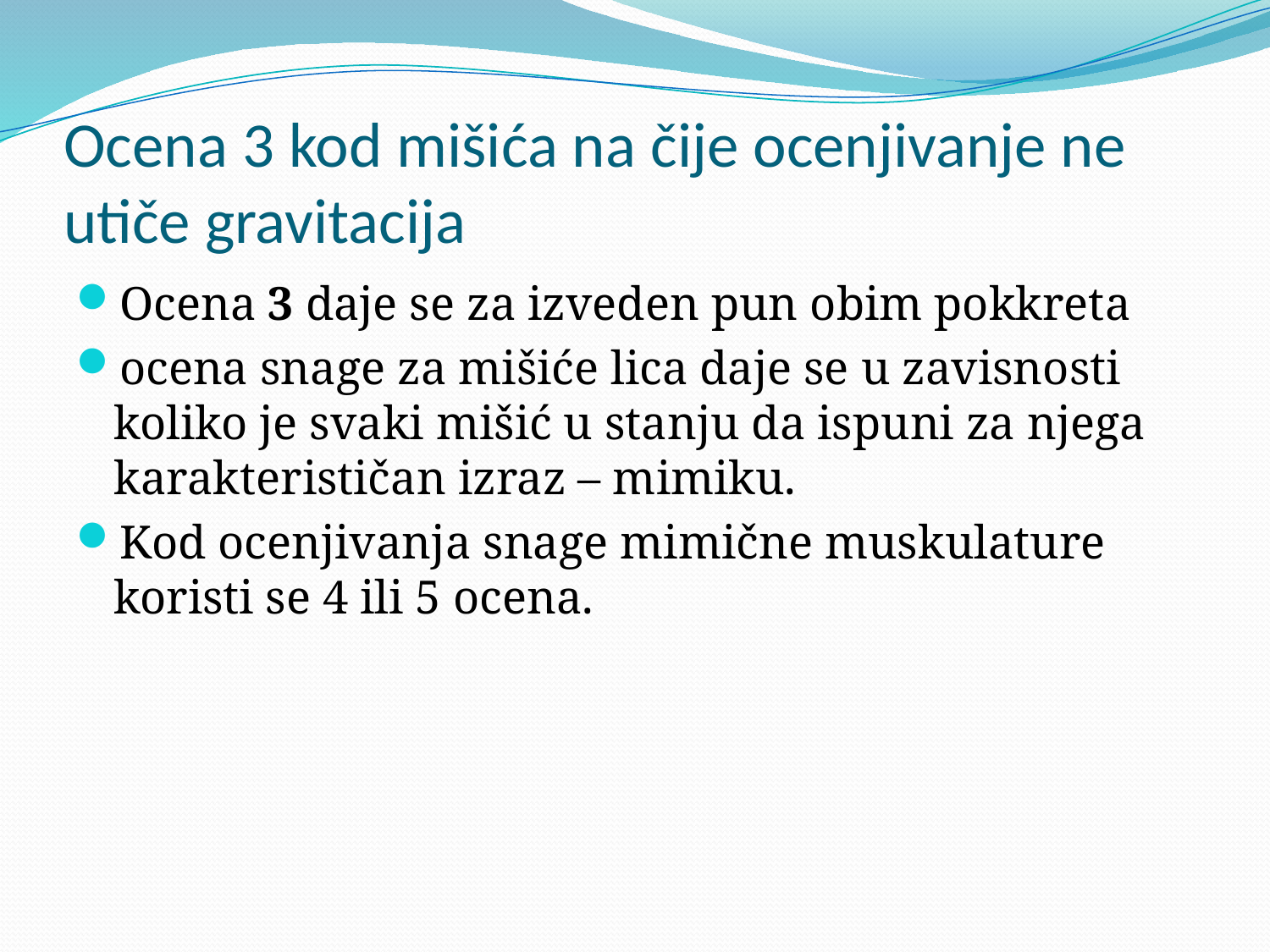

# Ocena 3 kod mišića na čije ocenjivanje ne utiče gravitacija
Ocena 3 daje se za izveden pun obim pokkreta
ocena snage za mišiće lica daje se u zavisnosti koliko je svaki mišić u stanju da ispuni za njega karakterističan izraz – mimiku.
Kod ocenjivanja snage mimične muskulature koristi se 4 ili 5 ocena.